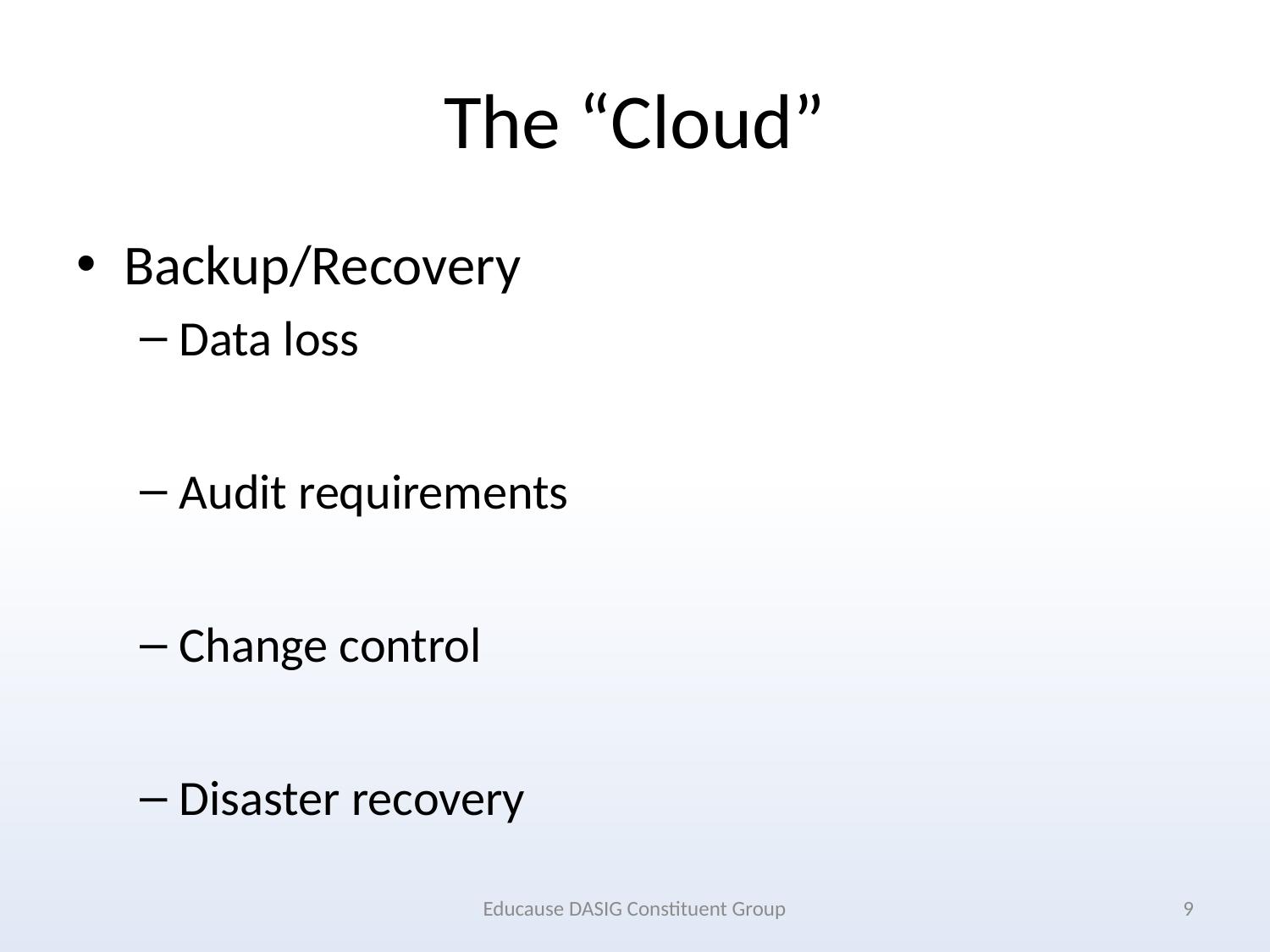

# The “Cloud”
Backup/Recovery
Data loss

Audit requirements

Change control

Disaster recovery
Educause DASIG Constituent Group
9